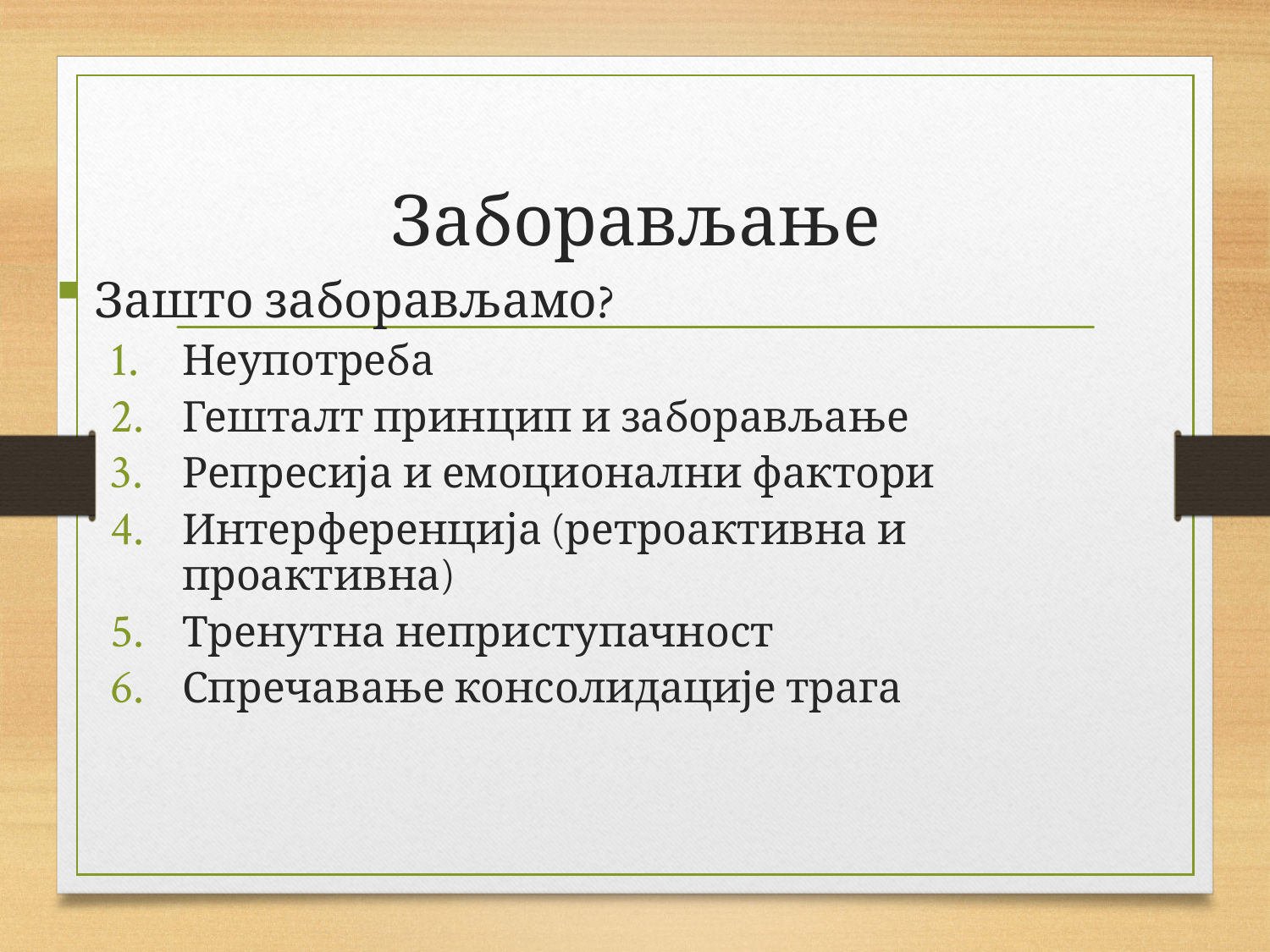

# Заборављање
Зашто заборављамо?
Неупотреба
Гешталт принцип и заборављање
Репресија и емоционални фактори
Интерференција (ретроактивна и проактивна)
Тренутна неприступачност
Спречавање консолидације трага